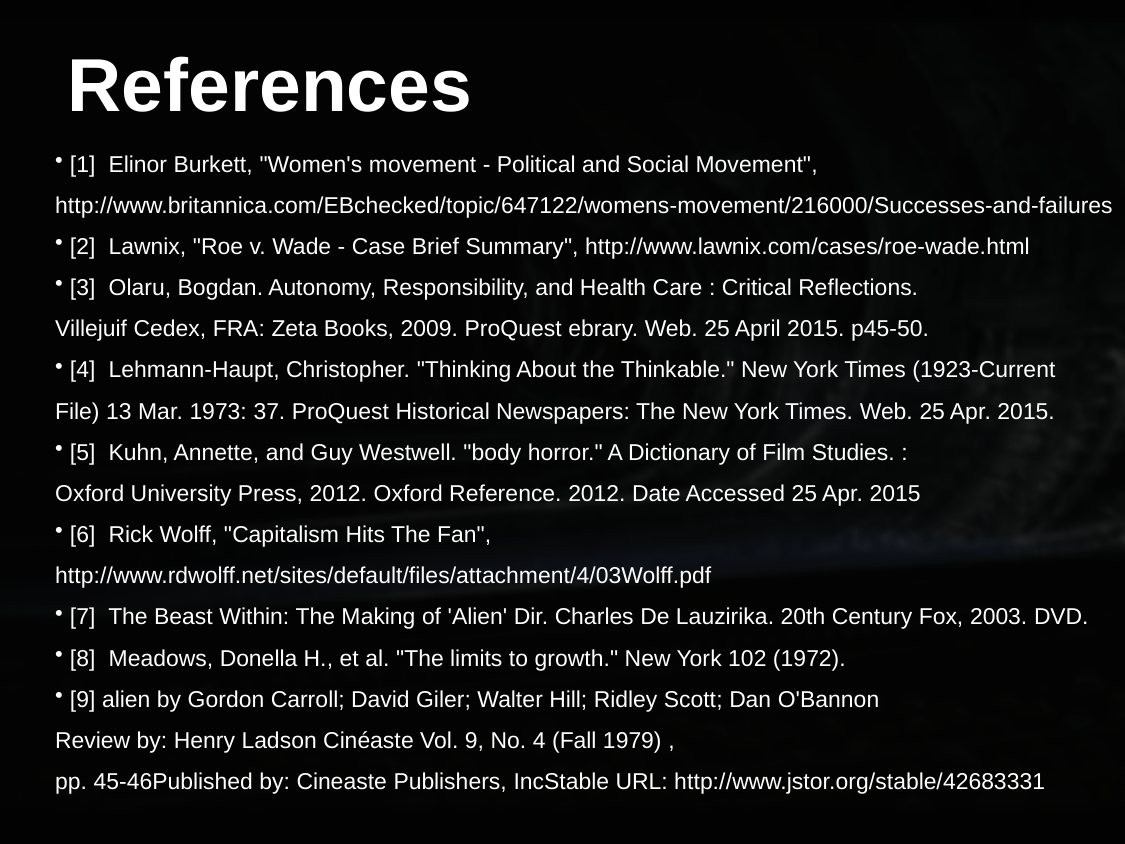

# References
 [1]  Elinor Burkett, "Women's movement - Political and Social Movement",
http://www.britannica.com/EBchecked/topic/647122/womens-movement/216000/Successes-and-failures
 [2]  Lawnix, "Roe v. Wade - Case Brief Summary", http://www.lawnix.com/cases/roe-wade.html
 [3]  Olaru, Bogdan. Autonomy, Responsibility, and Health Care : Critical Reflections.
Villejuif Cedex, FRA: Zeta Books, 2009. ProQuest ebrary. Web. 25 April 2015. p45-50.
 [4]  Lehmann-Haupt, Christopher. "Thinking About the Thinkable." New York Times (1923-Current
File) 13 Mar. 1973: 37. ProQuest Historical Newspapers: The New York Times. Web. 25 Apr. 2015.
 [5]  Kuhn, Annette, and Guy Westwell. "body horror." A Dictionary of Film Studies. :
Oxford University Press, 2012. Oxford Reference. 2012. Date Accessed 25 Apr. 2015
 [6]  Rick Wolff, "Capitalism Hits The Fan",
http://www.rdwolff.net/sites/default/files/attachment/4/03Wolff.pdf
 [7]  The Beast Within: The Making of 'Alien' Dir. Charles De Lauzirika. 20th Century Fox, 2003. DVD.
 [8]  Meadows, Donella H., et al. "The limits to growth." New York 102 (1972).
 [9] alien by Gordon Carroll; David Giler; Walter Hill; Ridley Scott; Dan O'Bannon
Review by: Henry Ladson Cinéaste Vol. 9, No. 4 (Fall 1979) ,
pp. 45-46Published by: Cineaste Publishers, IncStable URL: http://www.jstor.org/stable/42683331